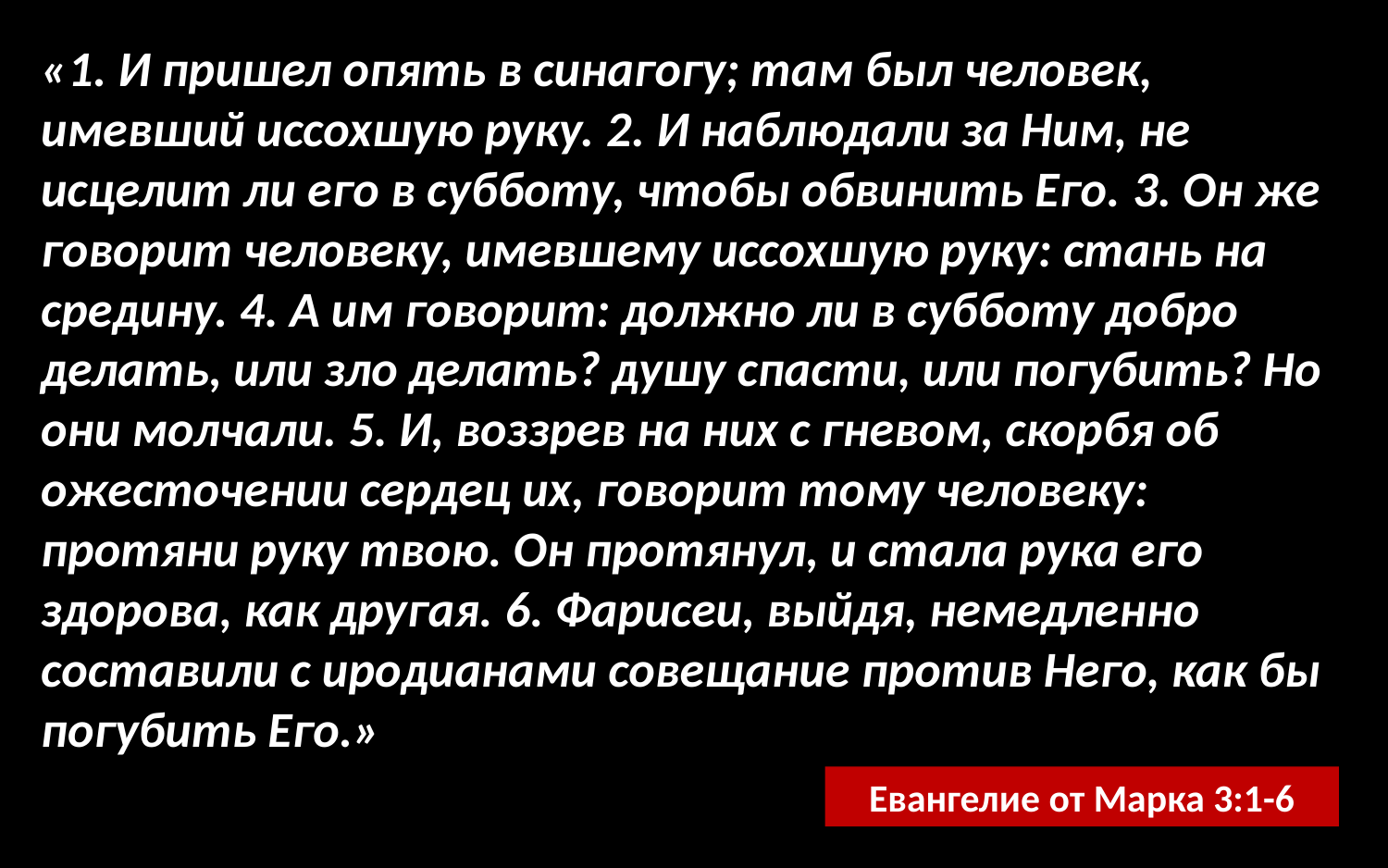

«1. И пришел опять в синагогу; там был человек, имевший иссохшую руку. 2. И наблюдали за Ним, не исцелит ли его в субботу, чтобы обвинить Его. 3. Он же говорит человеку, имевшему иссохшую руку: стань на средину. 4. А им говорит: должно ли в субботу добро делать, или зло делать? душу спасти, или погубить? Но они молчали. 5. И, воззрев на них с гневом, скорбя об ожесточении сердец их, говорит тому человеку: протяни руку твою. Он протянул, и стала рука его здорова, как другая. 6. Фарисеи, выйдя, немедленно составили с иродианами совещание против Него, как бы погубить Его.»
Евангелие от Марка 3:1-6